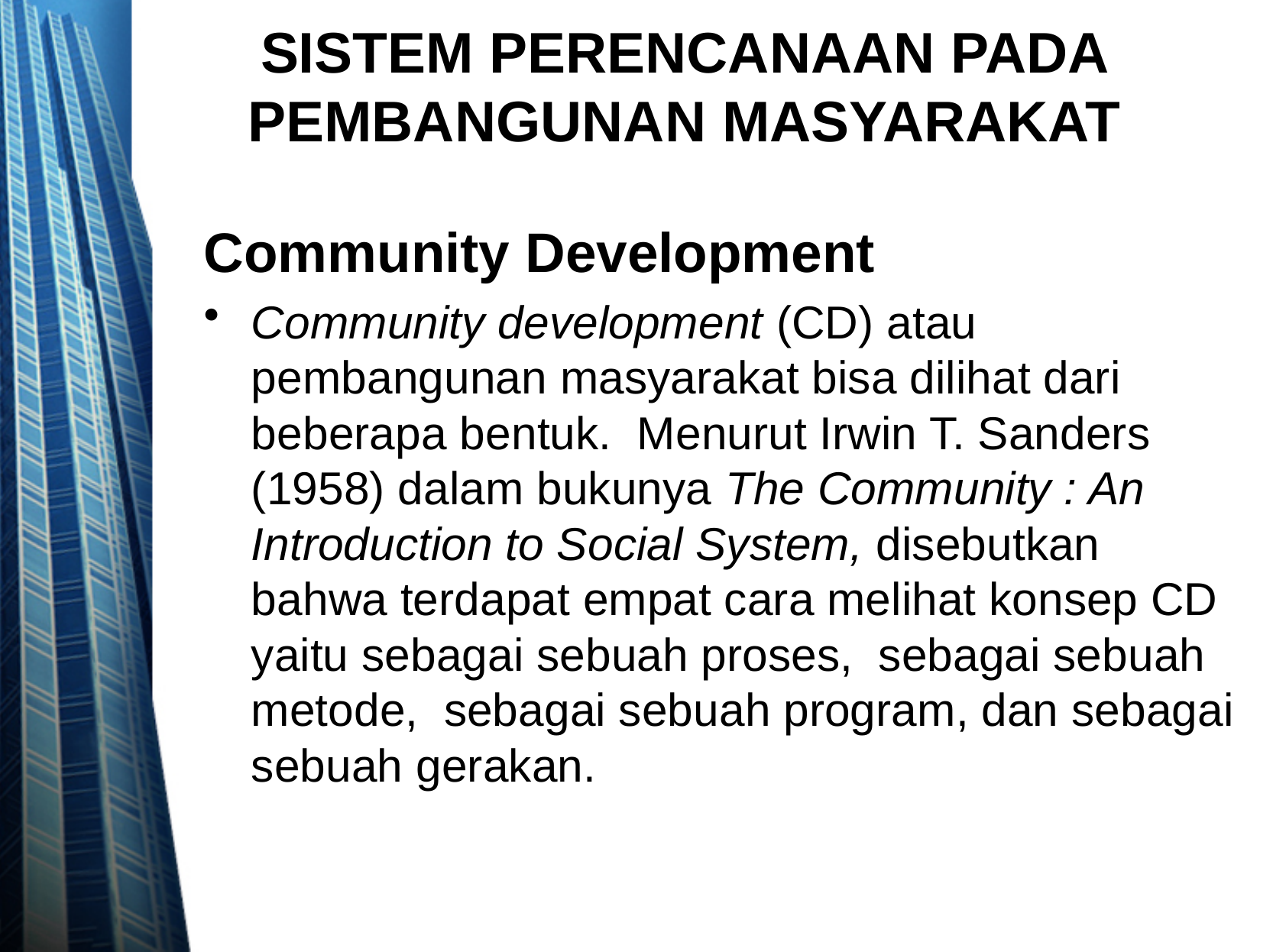

# SISTEM PERENCANAAN PADA PEMBANGUNAN MASYARAKAT
Community Development
Community development (CD) atau pembangunan masyarakat bisa dilihat dari beberapa bentuk.  Menurut Irwin T. Sanders (1958) dalam bukunya The Community : An Introduction to Social System, disebutkan bahwa terdapat empat cara melihat konsep CD yaitu sebagai sebuah proses,  sebagai sebuah metode,  sebagai sebuah program, dan sebagai sebuah gerakan.